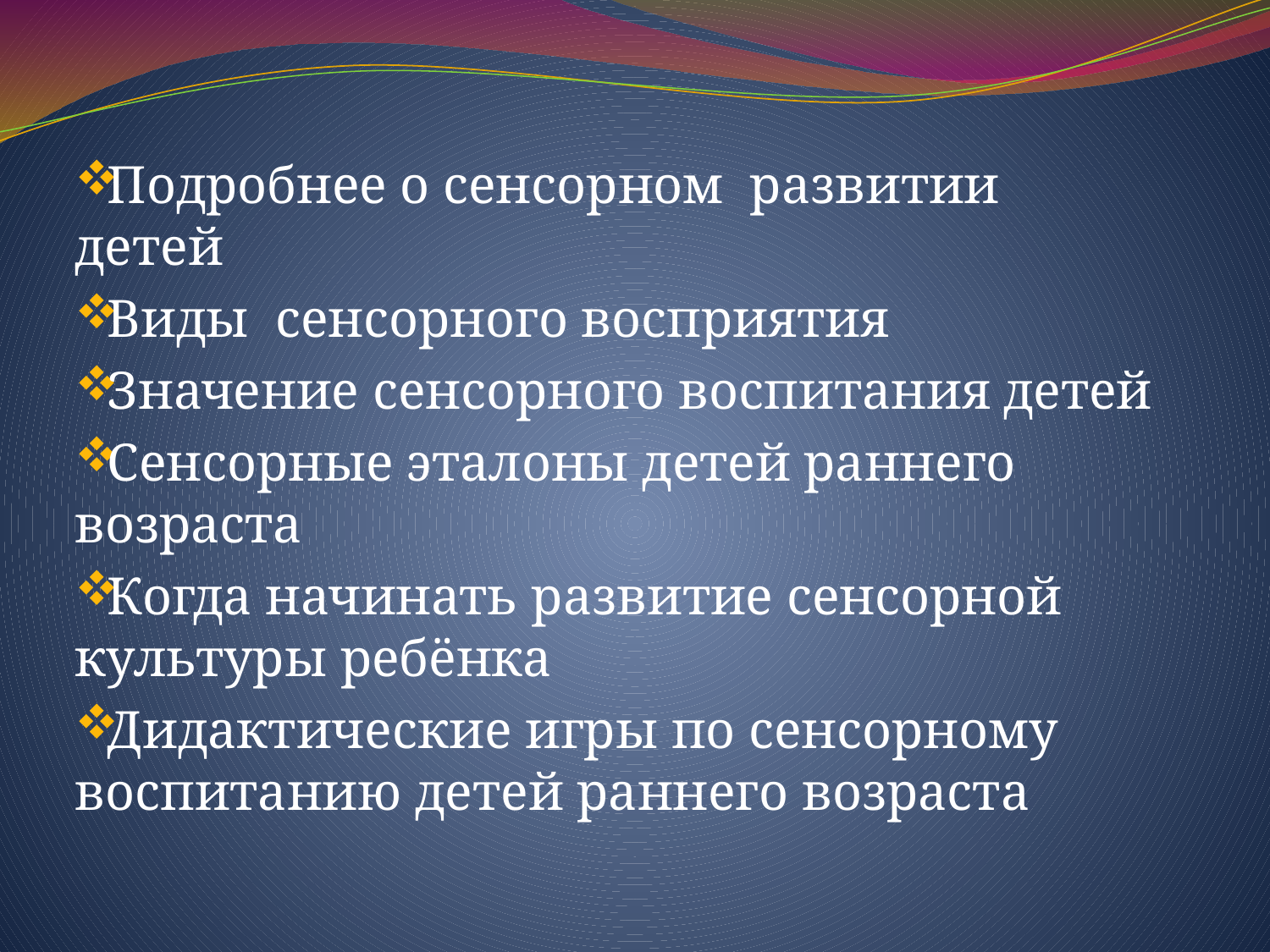

Подробнее о сенсорном  развитии  детей
Виды  сенсорного восприятия
Значение сенсорного воспитания детей
Сенсорные эталоны детей раннего возраста
Когда начинать развитие сенсорной культуры ребёнка
Дидактические игры по сенсорному воспитанию детей раннего возраста